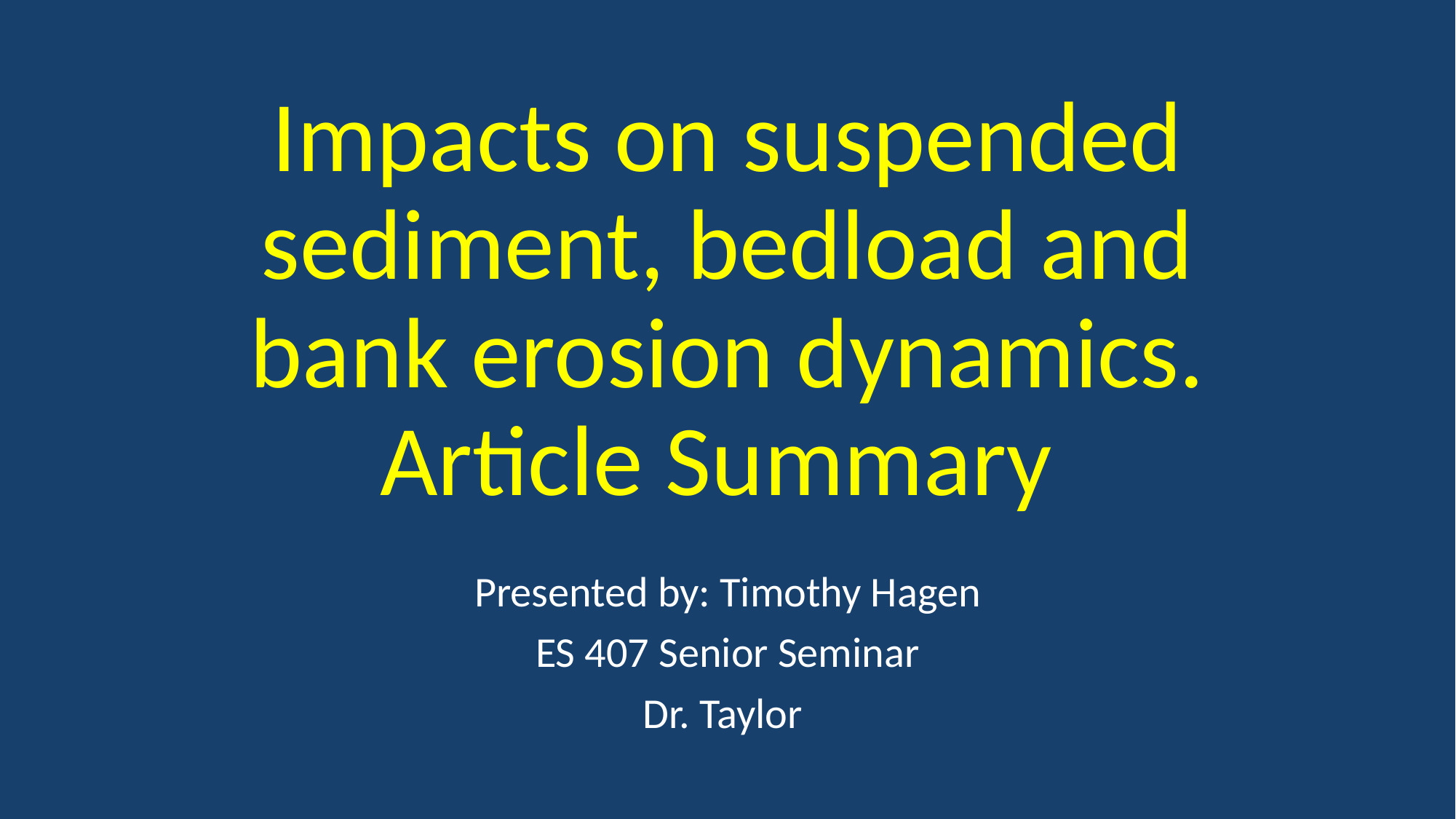

# Impacts on suspended sediment, bedload and bank erosion dynamics. Article Summary
Presented by: Timothy Hagen
ES 407 Senior Seminar
Dr. Taylor